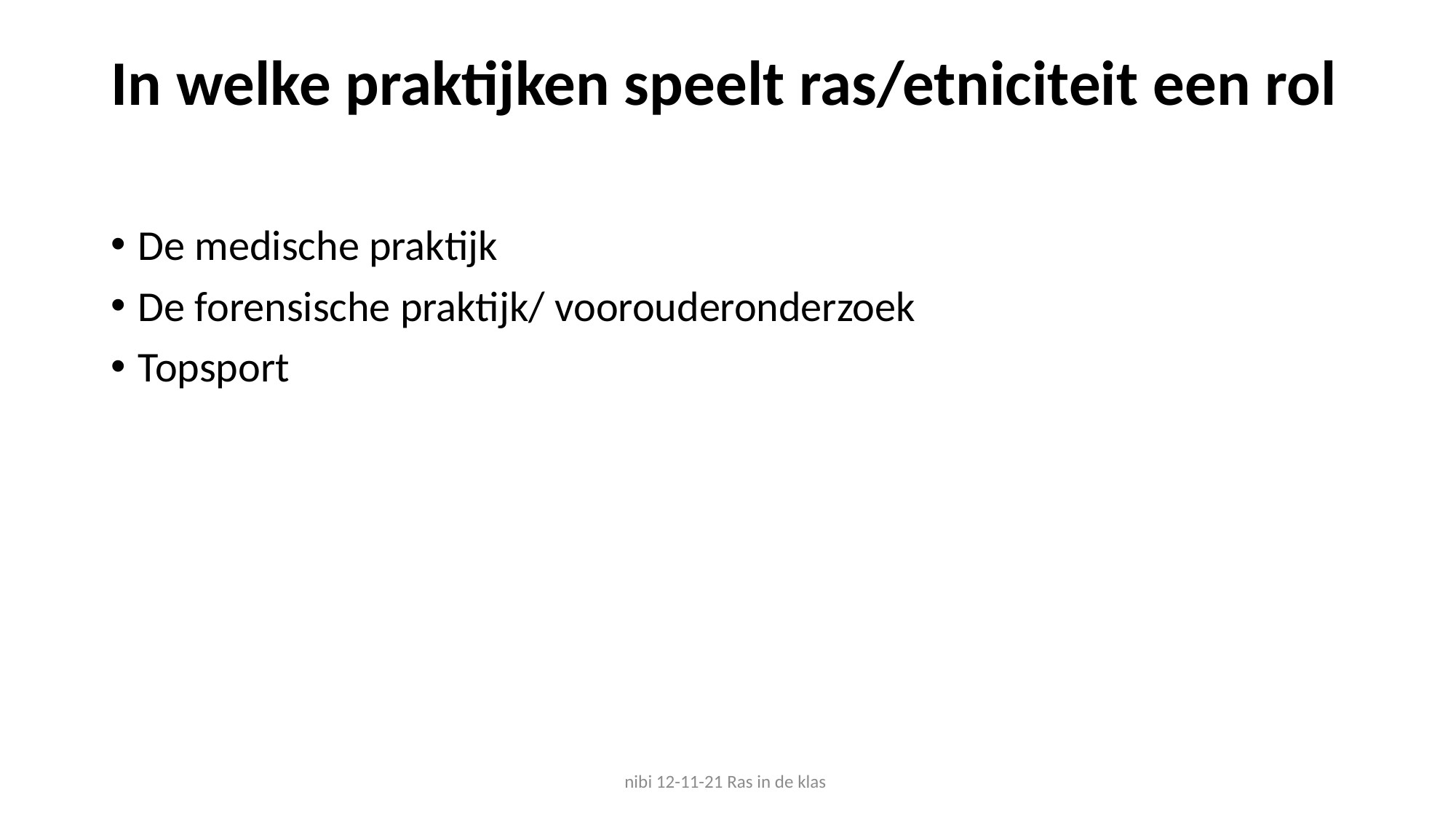

# In welke praktijken speelt ras/etniciteit een rol
De medische praktijk
De forensische praktijk/ voorouderonderzoek
Topsport

nibi 12-11-21 Ras in de klas